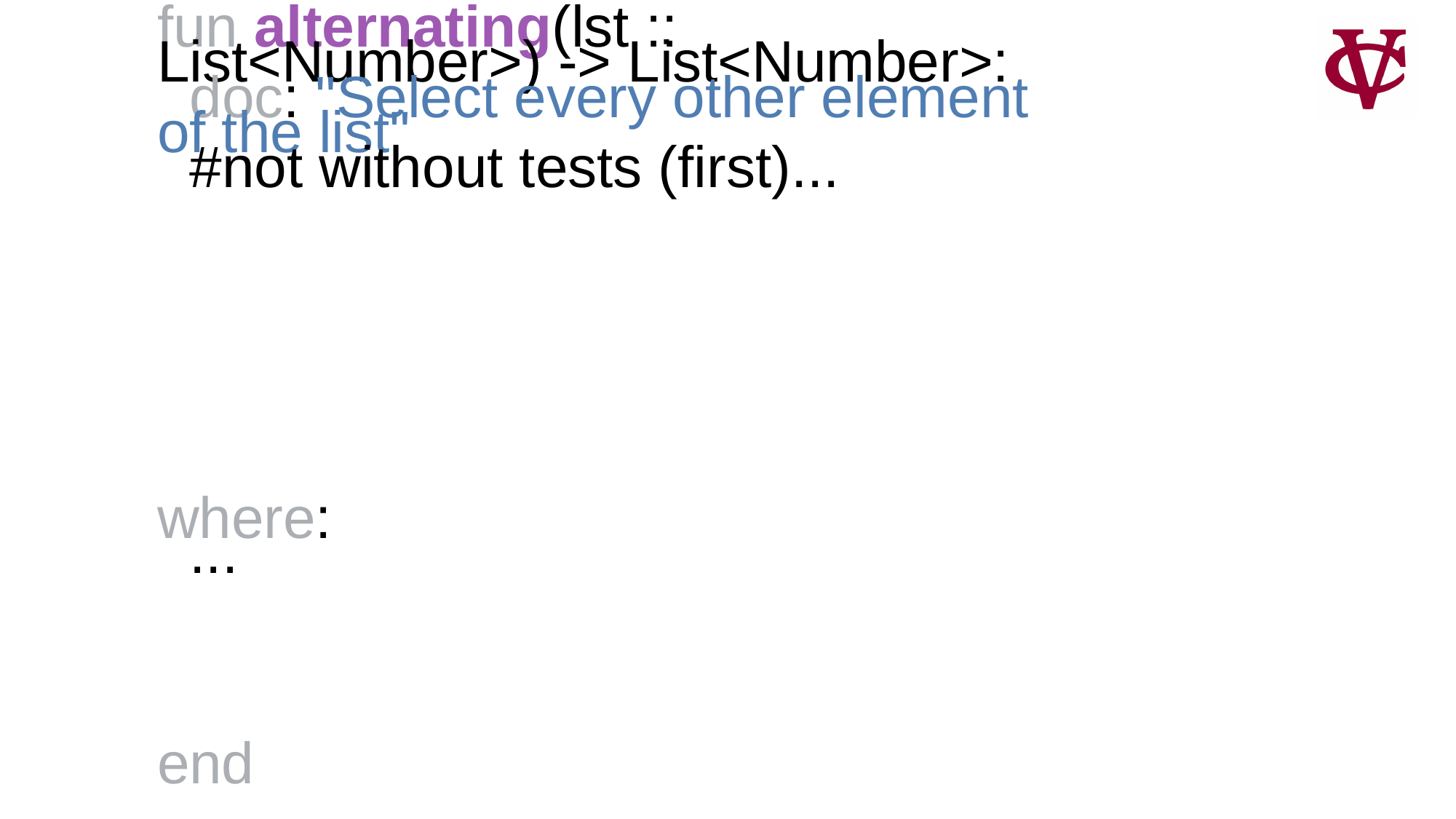

fun alternating(lst :: List<Number>) -> List<Number>:
  doc: "Select every other element of the list"
  #not without tests (first)...

where:
  ...

  alternating([list:       3, 4, 5, 6]) is [list:    3, 5]
  alternating([list:          4, 5, 6]) is [list:    4, 6]
end